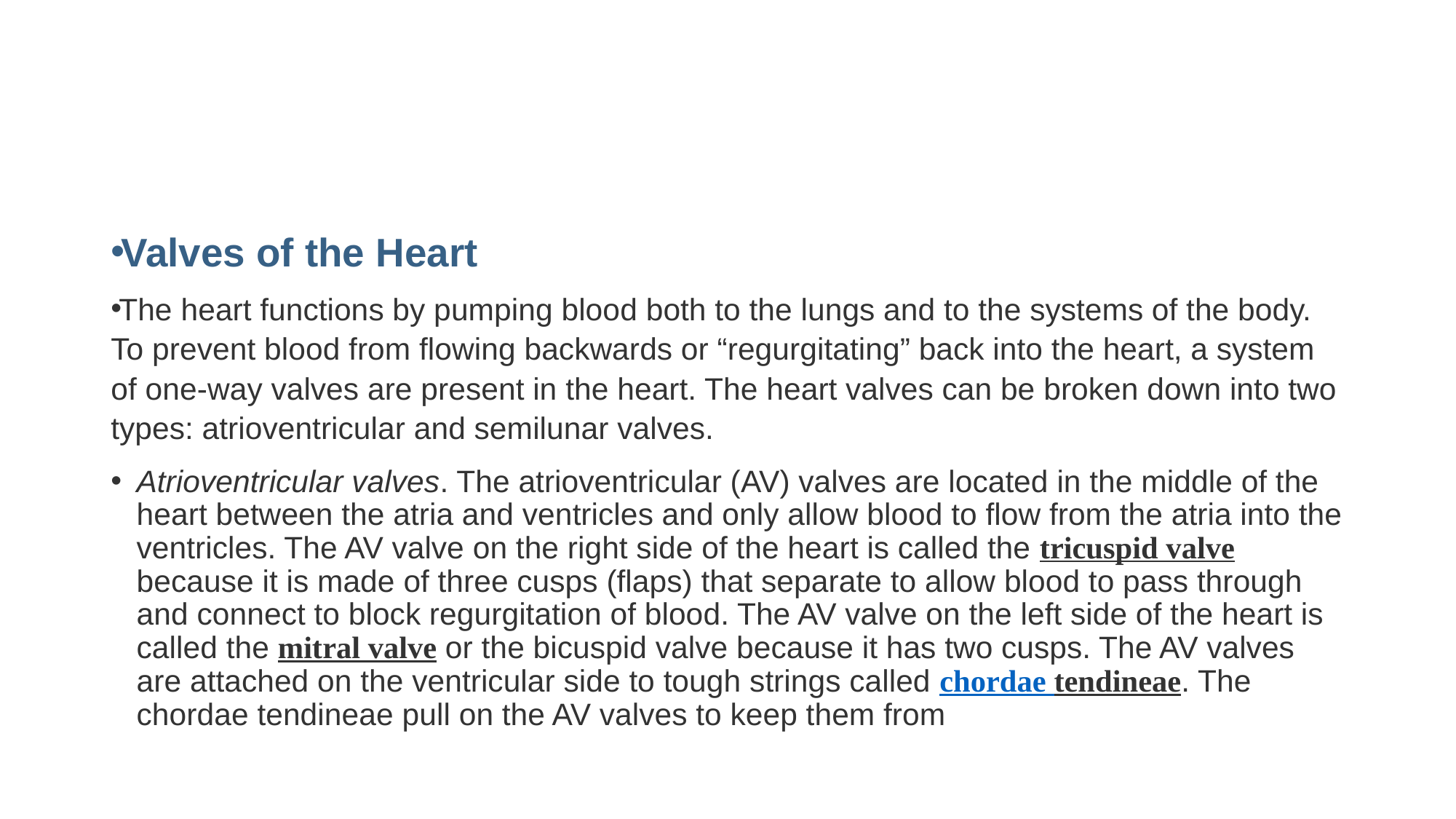

#
Valves of the Heart
The heart functions by pumping blood both to the lungs and to the systems of the body. To prevent blood from flowing backwards or “regurgitating” back into the heart, a system of one-way valves are present in the heart. The heart valves can be broken down into two types: atrioventricular and semilunar valves.
Atrioventricular valves. The atrioventricular (AV) valves are located in the middle of the heart between the atria and ventricles and only allow blood to flow from the atria into the ventricles. The AV valve on the right side of the heart is called the tricuspid valve because it is made of three cusps (flaps) that separate to allow blood to pass through and connect to block regurgitation of blood. The AV valve on the left side of the heart is called the mitral valve or the bicuspid valve because it has two cusps. The AV valves are attached on the ventricular side to tough strings called chordae tendineae. The chordae tendineae pull on the AV valves to keep them from